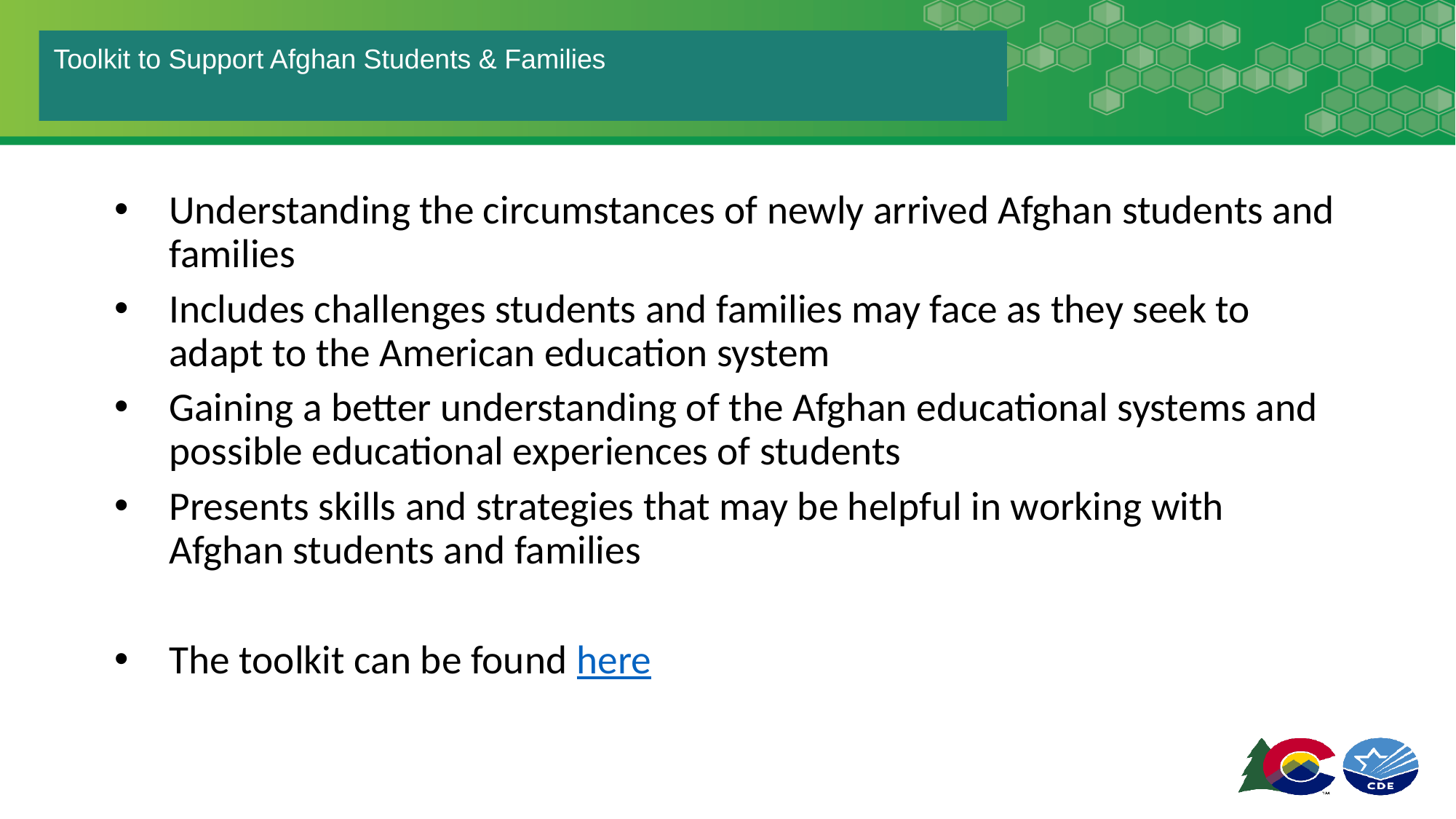

# Toolkit to Support Afghan Students & Families
Understanding the circumstances of newly arrived Afghan students and families
Includes challenges students and families may face as they seek to adapt to the American education system
Gaining a better understanding of the Afghan educational systems and possible educational experiences of students
Presents skills and strategies that may be helpful in working with Afghan students and families

The toolkit can be found here